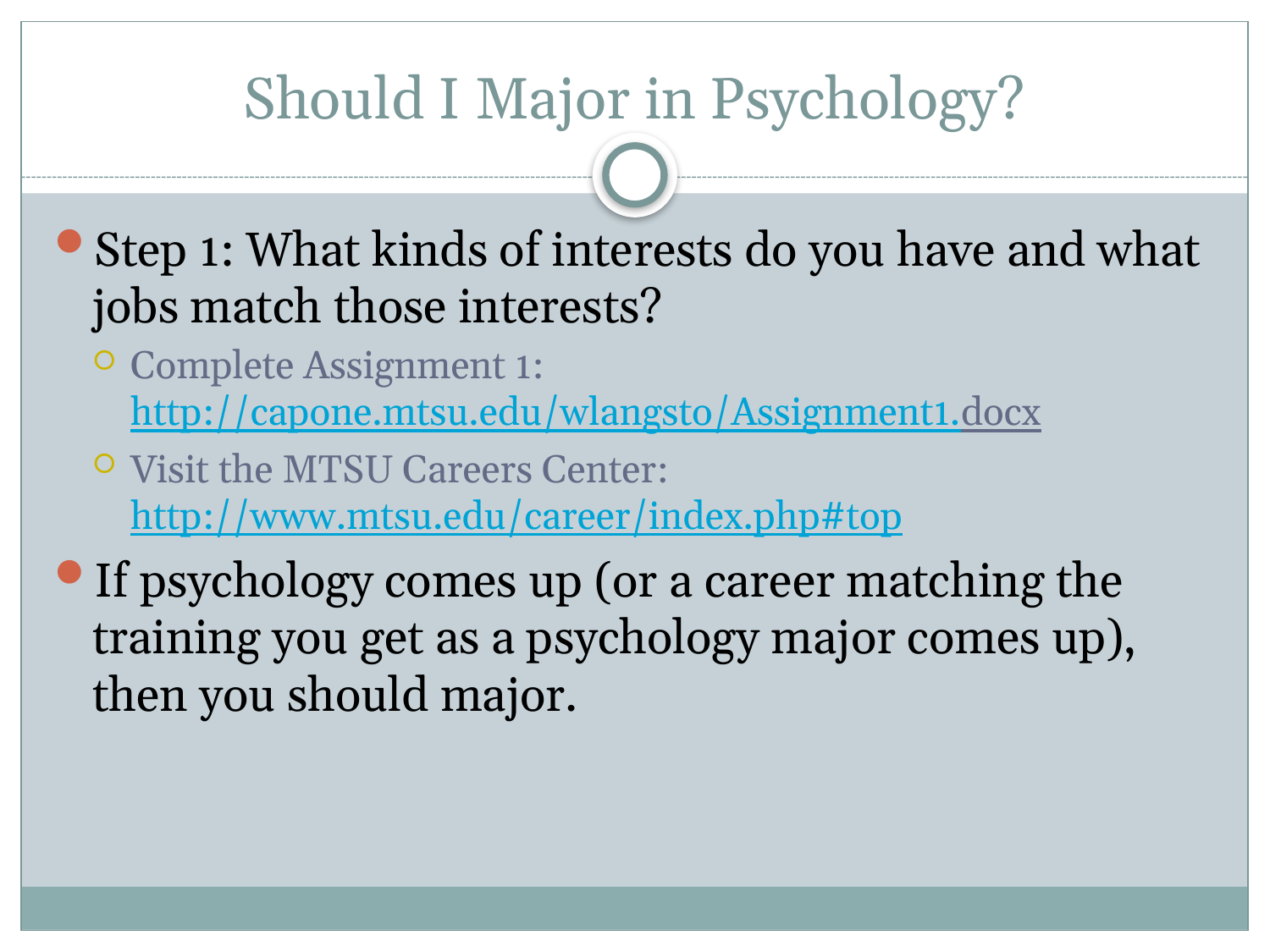

# Should I Major in Psychology?
Step 1: What kinds of interests do you have and what jobs match those interests?
Complete Assignment 1: http://capone.mtsu.edu/wlangsto/Assignment1.docx
Visit the MTSU Careers Center: http://www.mtsu.edu/career/index.php#top
If psychology comes up (or a career matching the training you get as a psychology major comes up), then you should major.